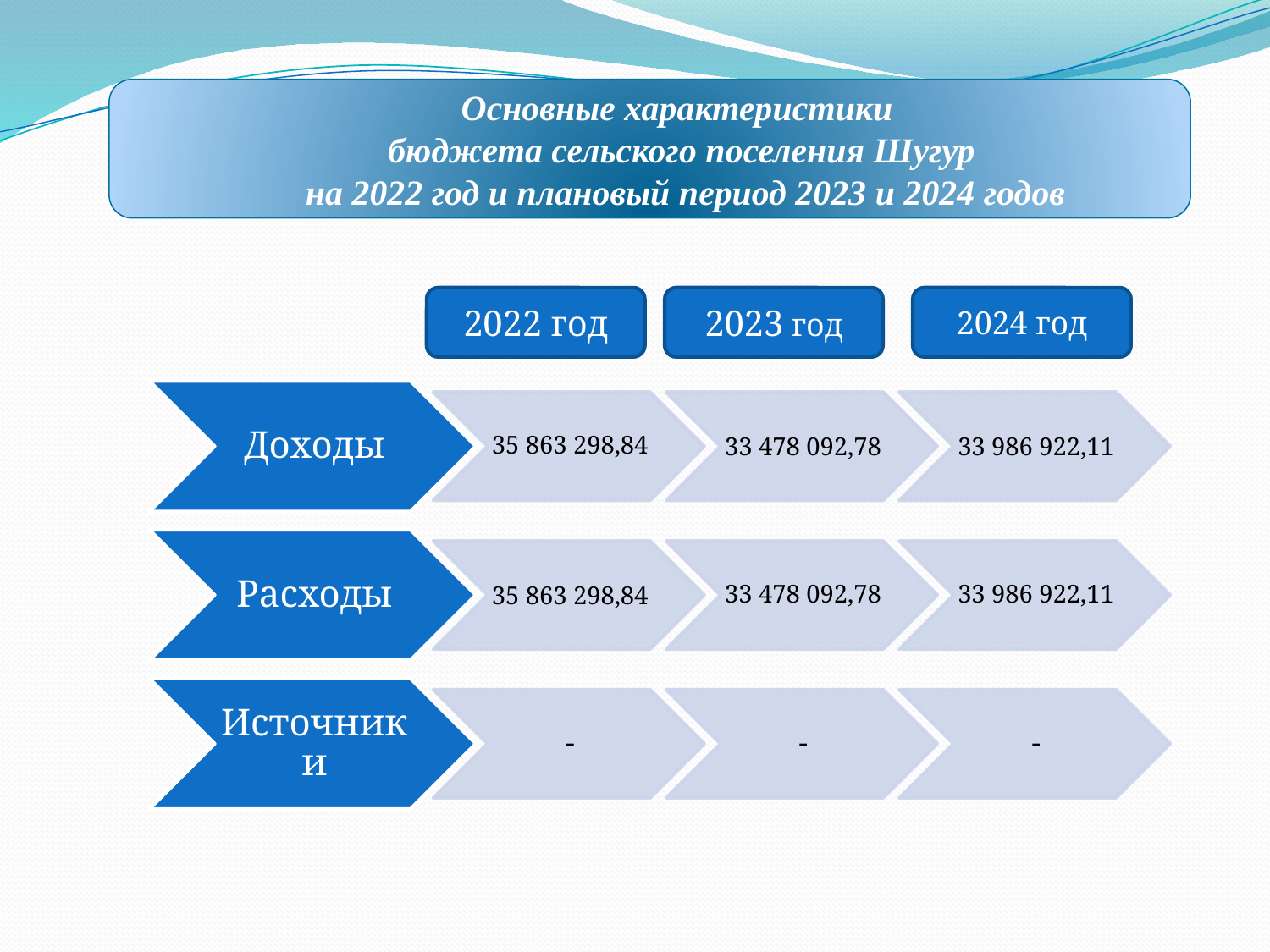

Основные характеристики
бюджета сельского поселения Шугур
  на 2022 год и плановый период 2023 и 2024 годов
Доходы
35 863 298,84

33 478 092,78

33 986 922,11

Расходы

35 863 298,84

33 478 092,78
33 986 922,11
Источники
-
-
-
2022 год
2023 год
2024 год